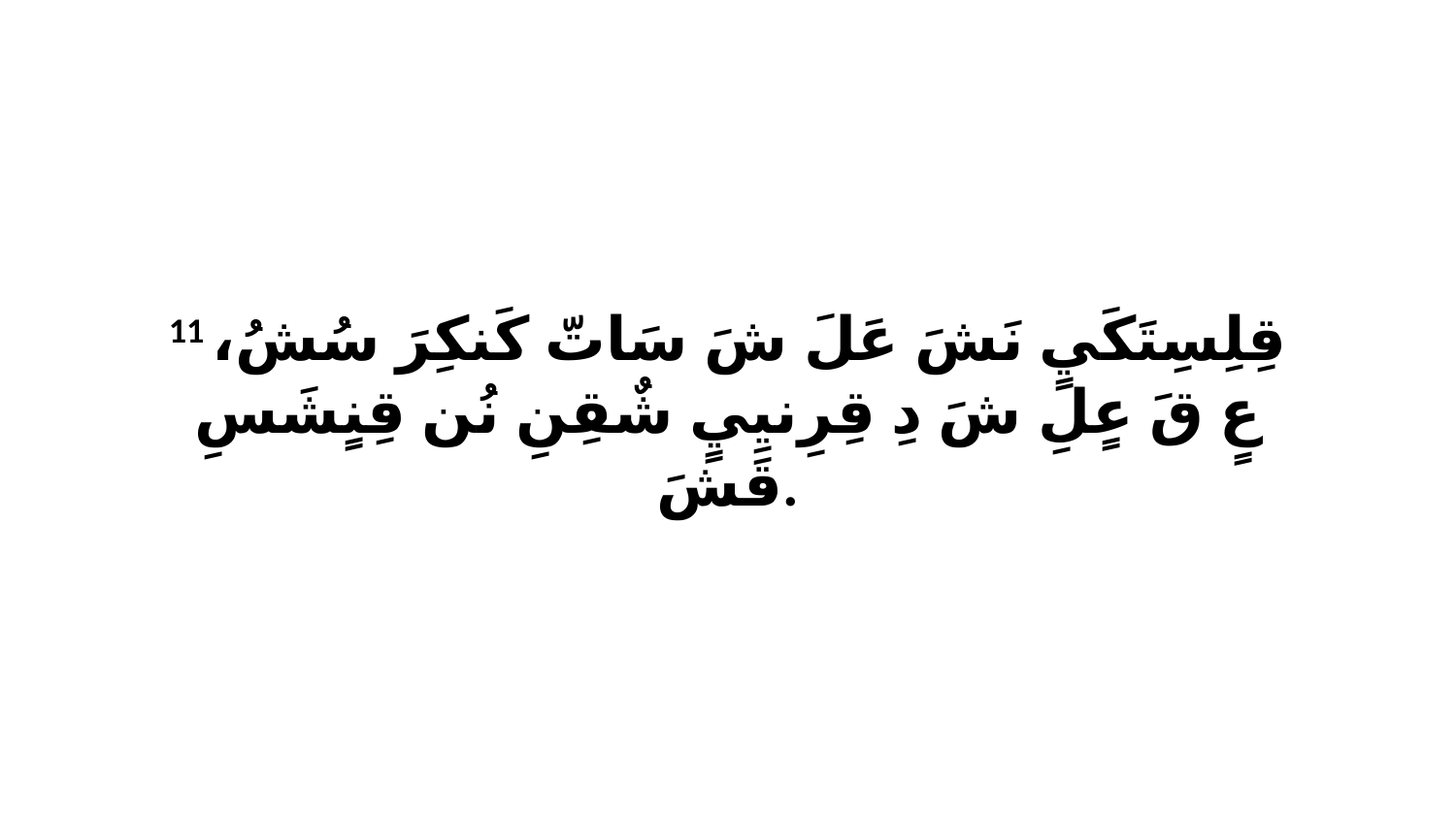

11 قِلِسِتَكَيٍ نَشَ عَلَ شَ سَاتّ كَنكِرَ سُشُ، عٍ قَ عٍلِ شَ دِ قِرِنيِيٍ شٌقِنِ نُن قِنٍشَسِ قَشَ.